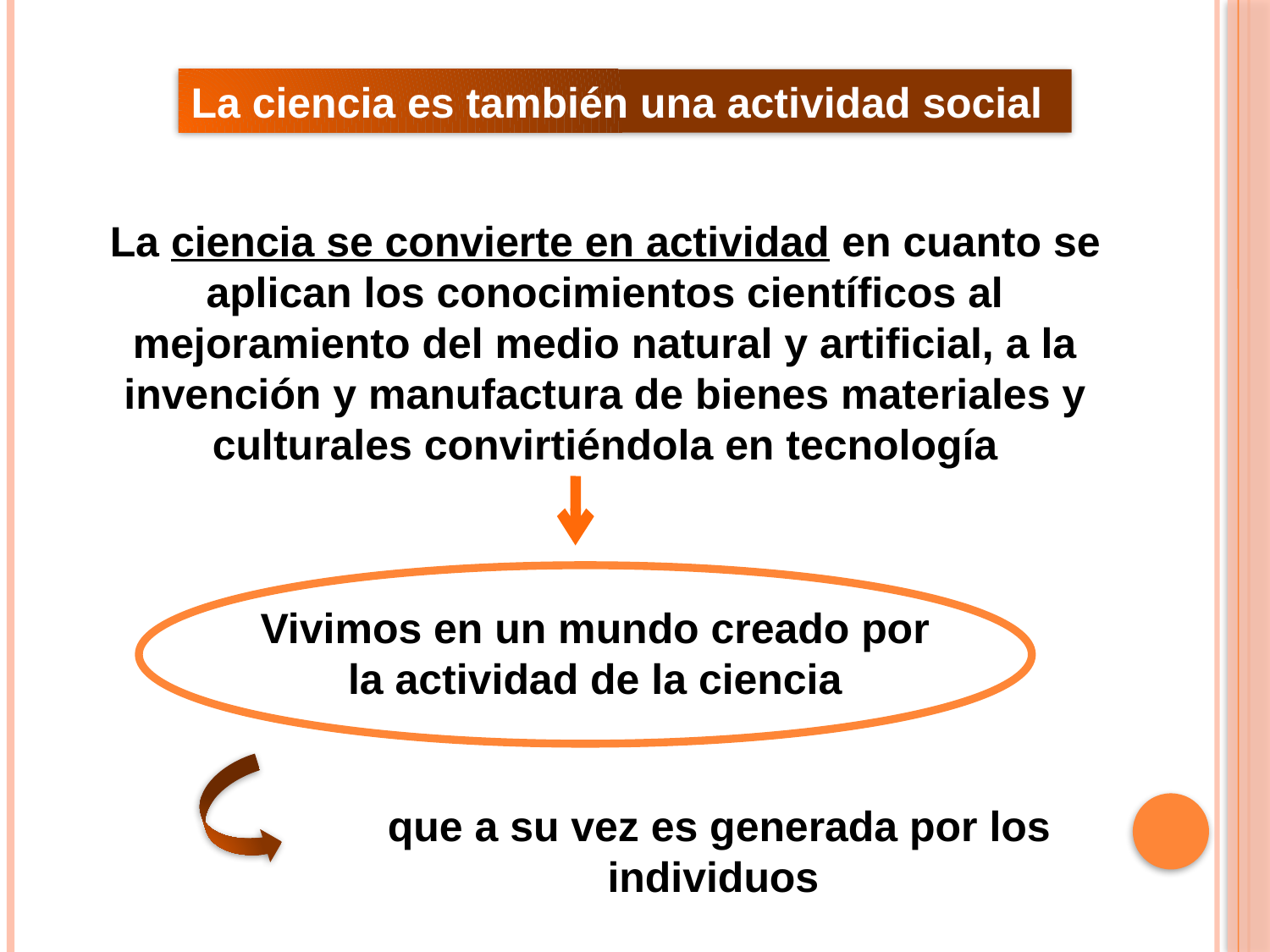

La ciencia es también una actividad social
La ciencia se convierte en actividad en cuanto se aplican los conocimientos científicos al mejoramiento del medio natural y artificial, a la invención y manufactura de bienes materiales y culturales convirtiéndola en tecnología

Vivimos en un mundo creado por la actividad de la ciencia

que a su vez es generada por los individuos